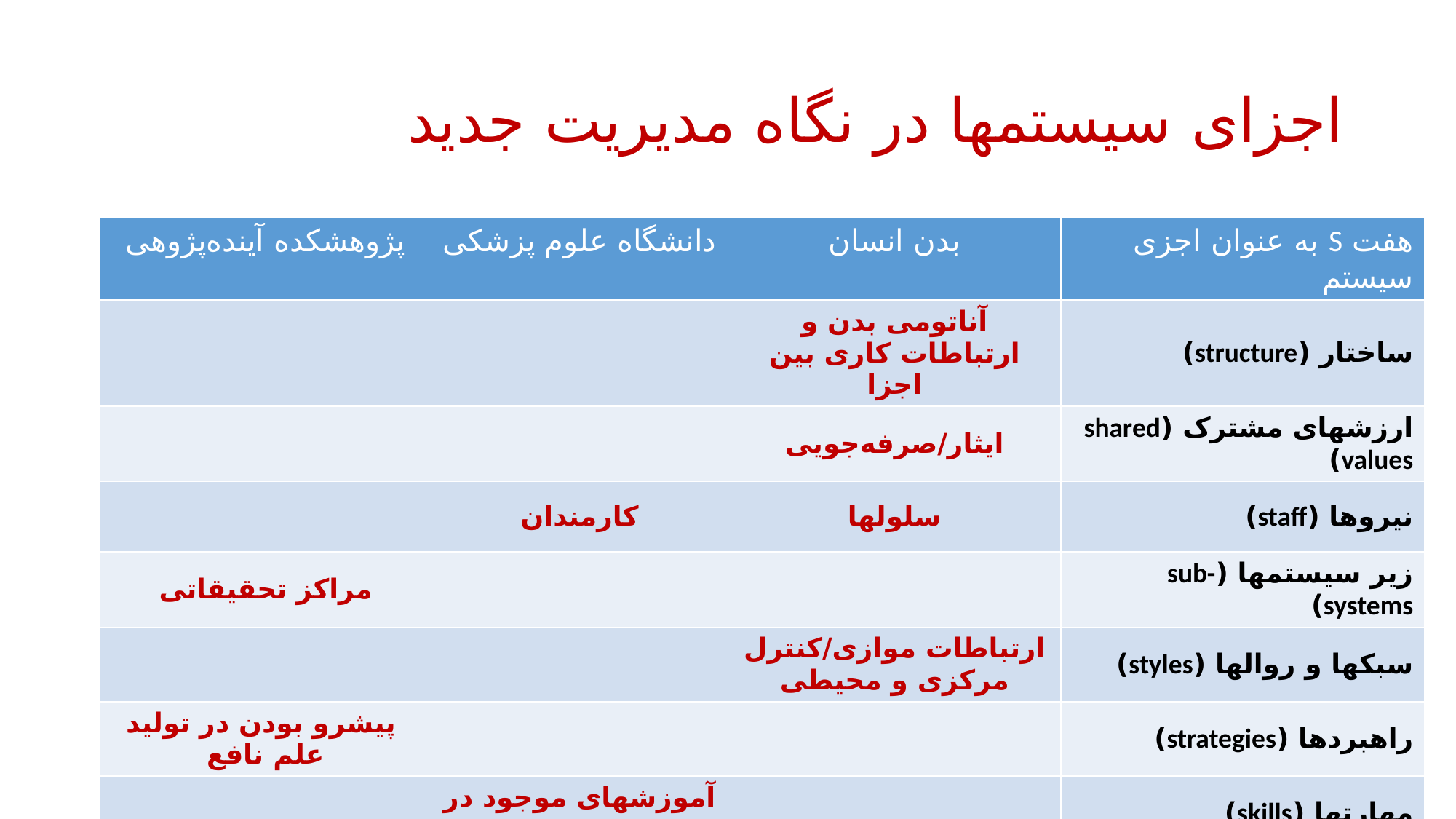

# اجزای سیستمها در نگاه مدیریت جدید
| پژوهشکده آینده‌پژوهی | دانشگاه علوم پزشکی | بدن انسان | هفت S به عنوان اجزی سیستم |
| --- | --- | --- | --- |
|  |  | آناتومی بدن و ارتباطات کاری بین اجزا | ساختار (structure) |
|  |  | ایثار/صرفه‌جویی | ارزشهای مشترک (shared values) |
|  | کارمندان | سلولها | نیروها (staff) |
| مراکز تحقیقاتی |  |  | زیر سیستمها (sub-systems) |
|  |  | ارتباطات موازی/کنترل مرکزی و محیطی | سبکها و روالها (styles) |
| پیشرو بودن در تولید علم نافع |  |  | راهبردها (strategies) |
|  | آموزشهای موجود در سیستم |  | مهارتها (skills) |